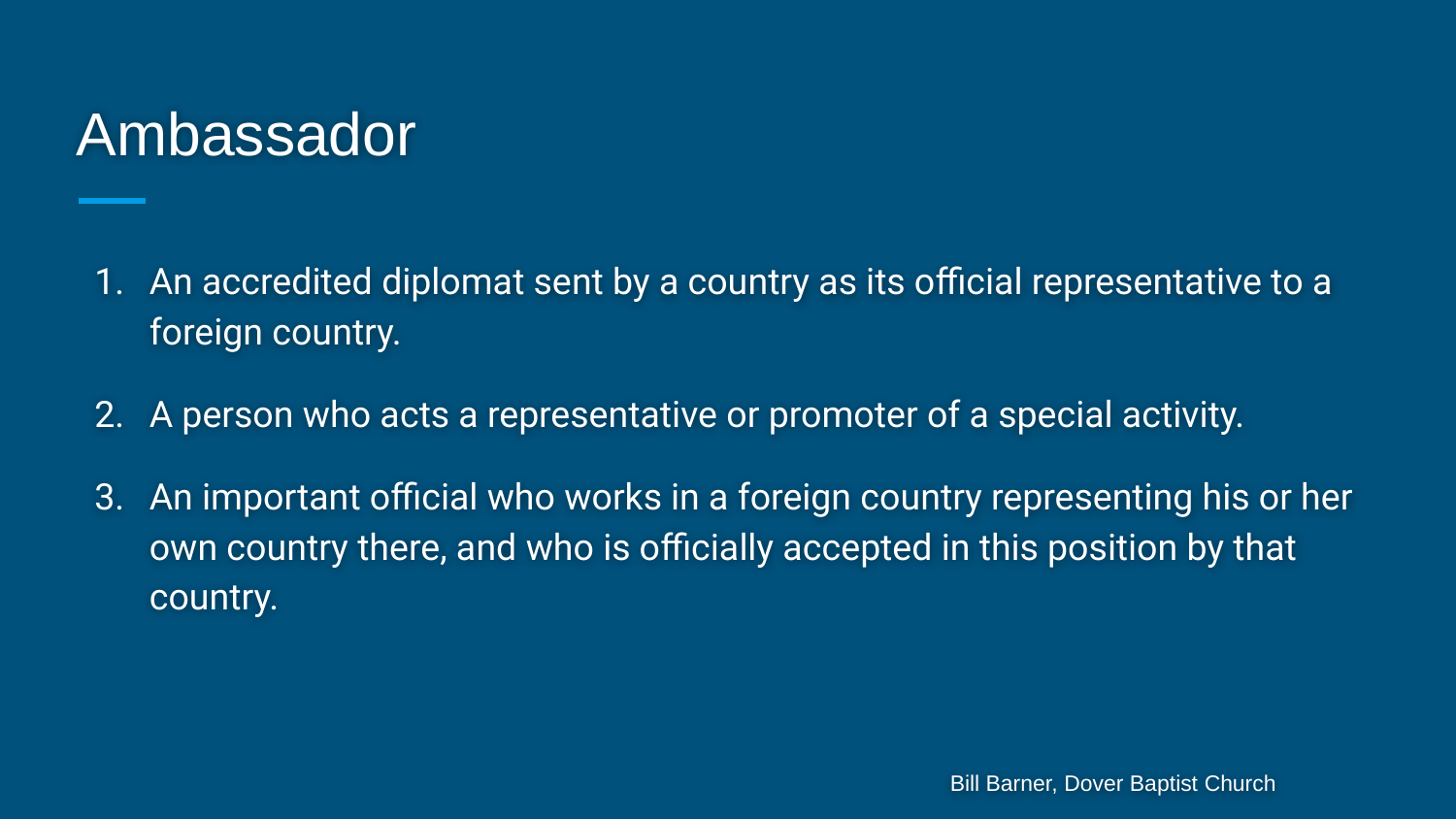

# Ambassador
An accredited diplomat sent by a country as its official representative to a foreign country.
A person who acts a representative or promoter of a special activity.
An important official who works in a foreign country representing his or her own country there, and who is officially accepted in this position by that country.
Bill Barner, Dover Baptist Church